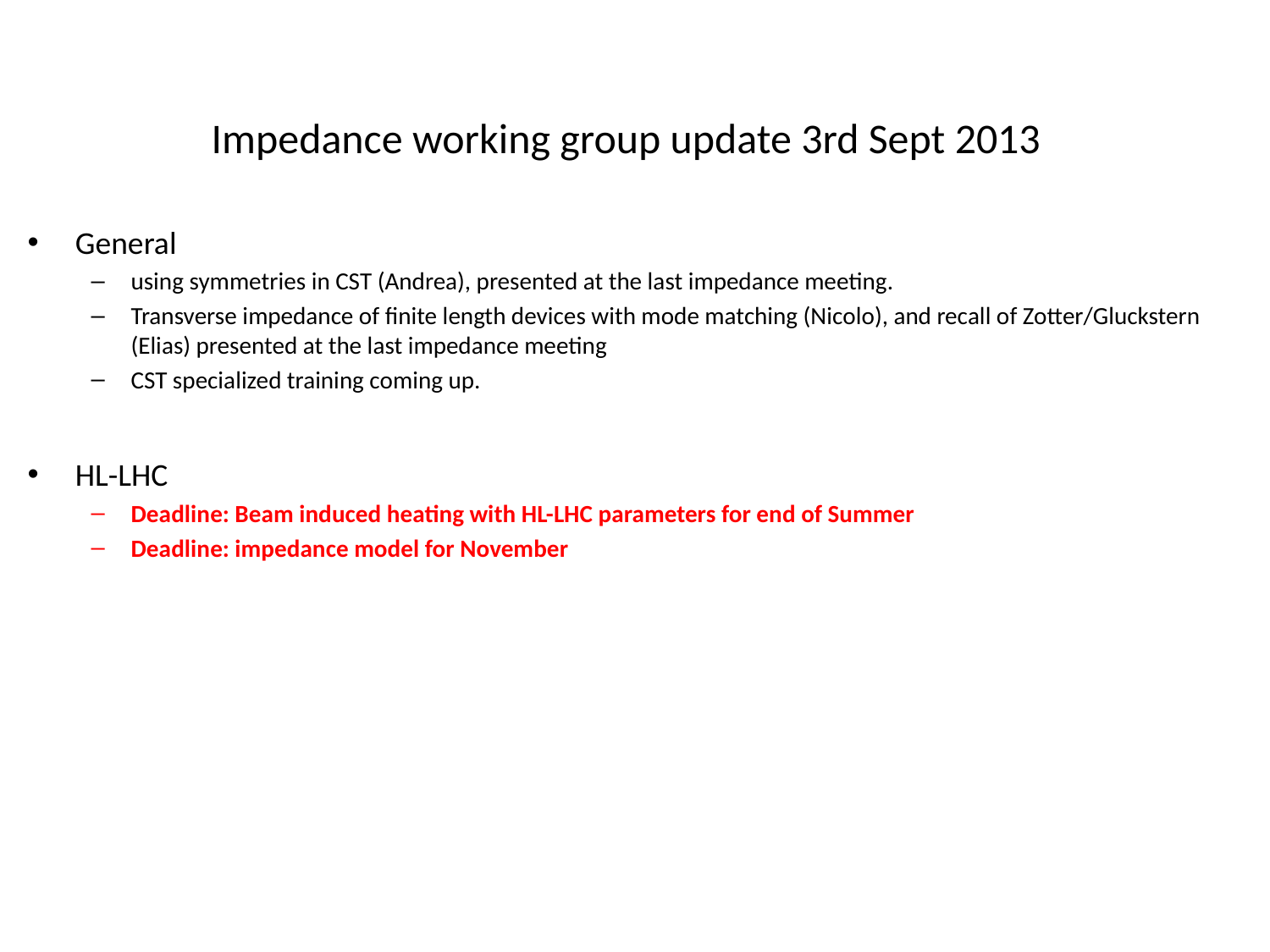

Impedance working group update 3rd Sept 2013
General
using symmetries in CST (Andrea), presented at the last impedance meeting.
Transverse impedance of finite length devices with mode matching (Nicolo), and recall of Zotter/Gluckstern (Elias) presented at the last impedance meeting
CST specialized training coming up.

HL-LHC
Deadline: Beam induced heating with HL-LHC parameters for end of Summer
Deadline: impedance model for November